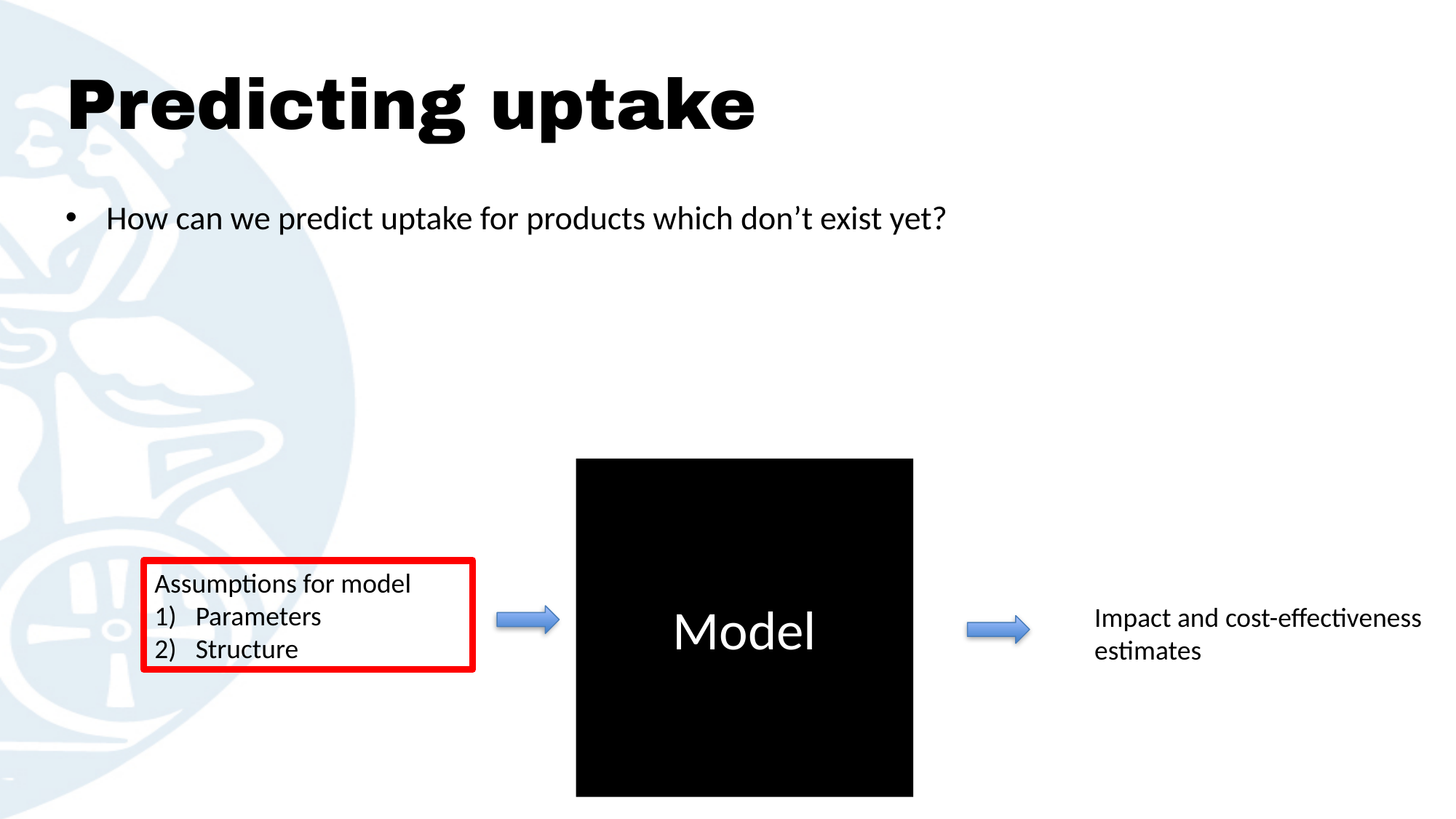

# Predicting uptake
How can we predict uptake for products which don’t exist yet?

Model

Assumptions for model
Parameters
Structure
Impact and cost-effectiveness estimates